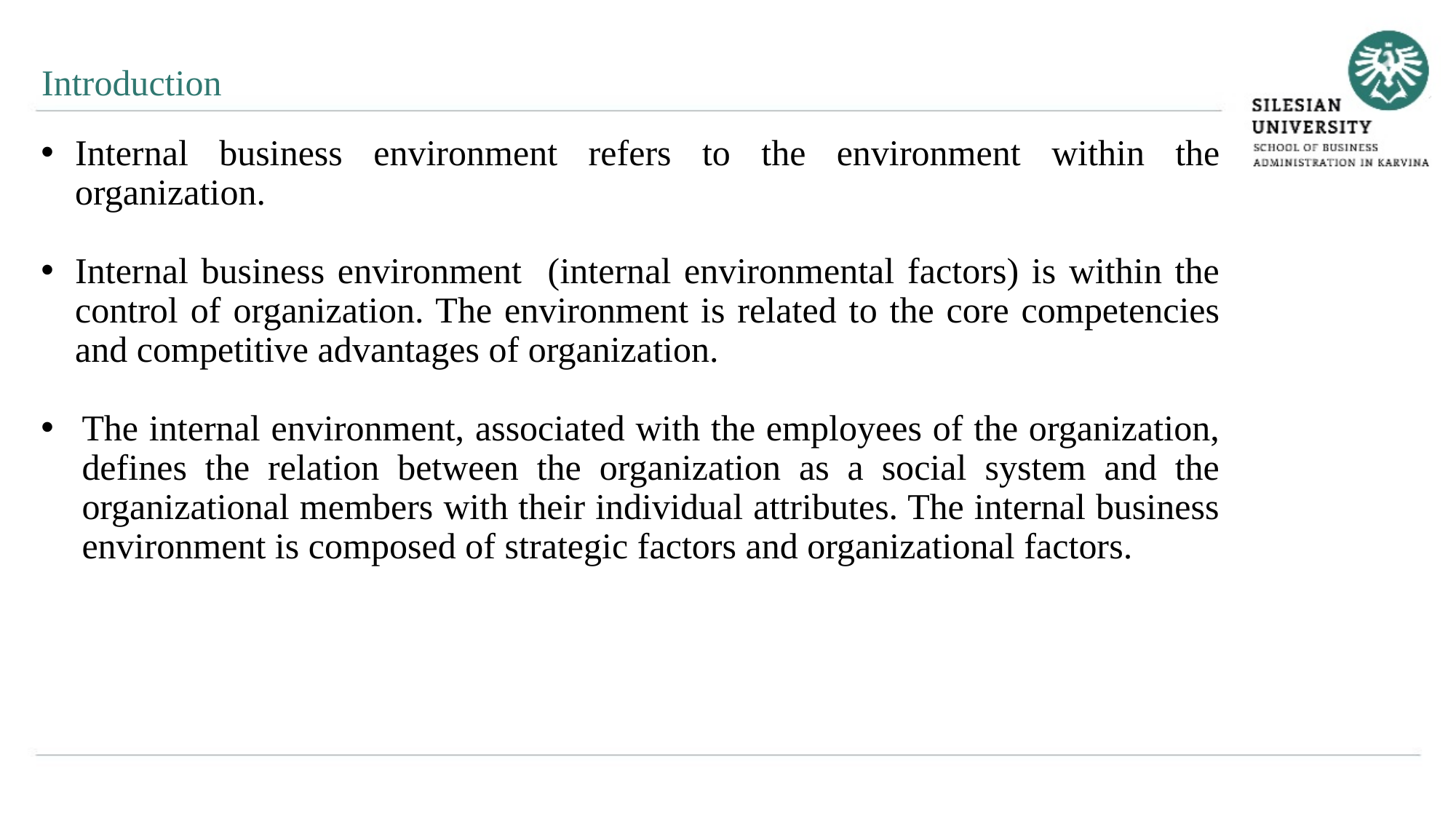

Introduction
Internal business environment refers to the environment within the organization.

Internal business environment  (internal environmental factors) is within the control of organization. The environment is related to the core competencies and competitive advantages of organization.

The internal environment, associated with the employees of the organization, defines the relation between the organization as a social system and the organizational members with their individual attributes. The internal business environment is composed of strategic factors and organizational factors.